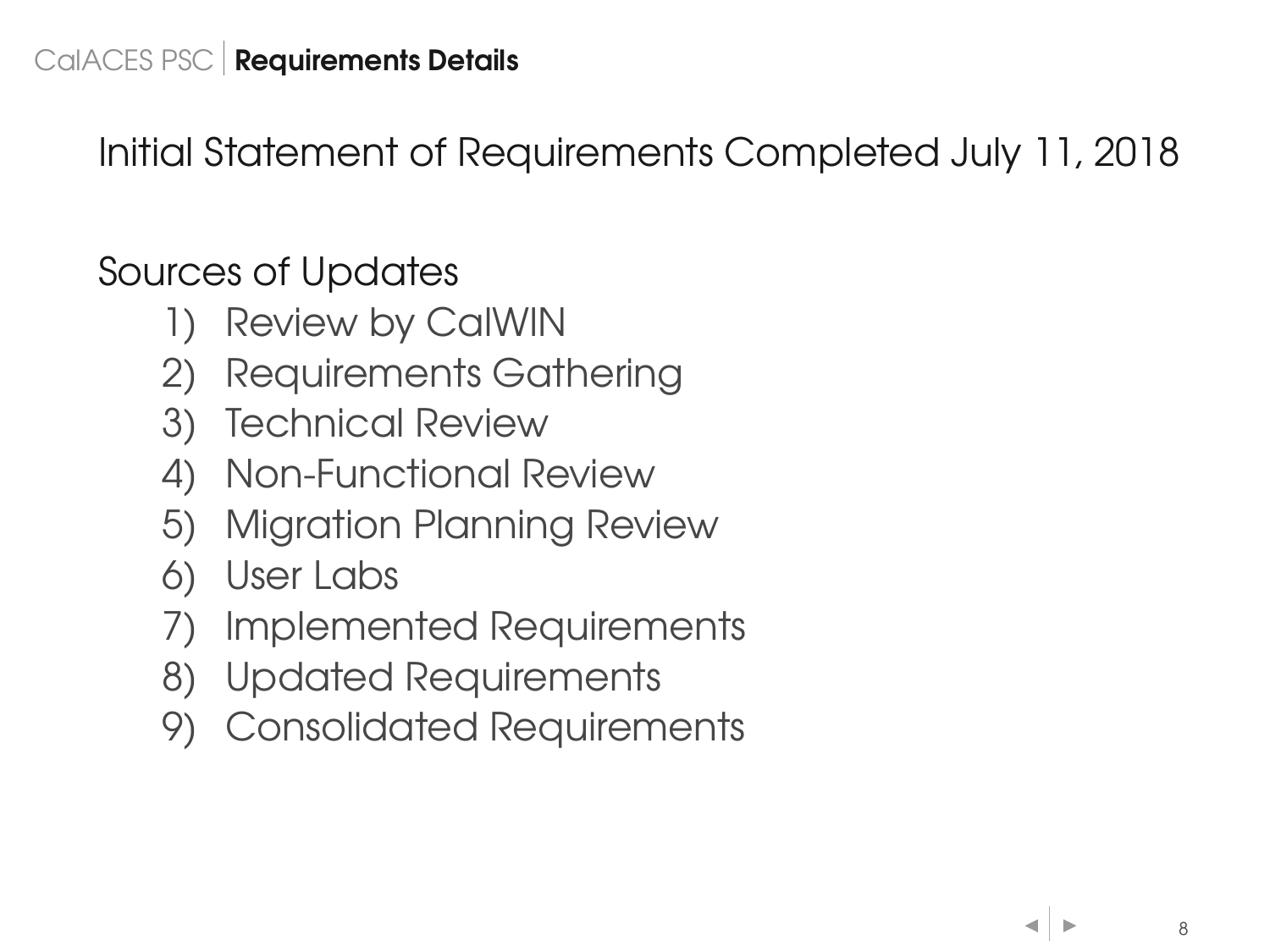

Requirements Details
Initial Statement of Requirements Completed July 11, 2018

Sources of Updates
Review by CalWIN
Requirements Gathering
Technical Review
Non-Functional Review
Migration Planning Review
User Labs
Implemented Requirements
Updated Requirements
Consolidated Requirements